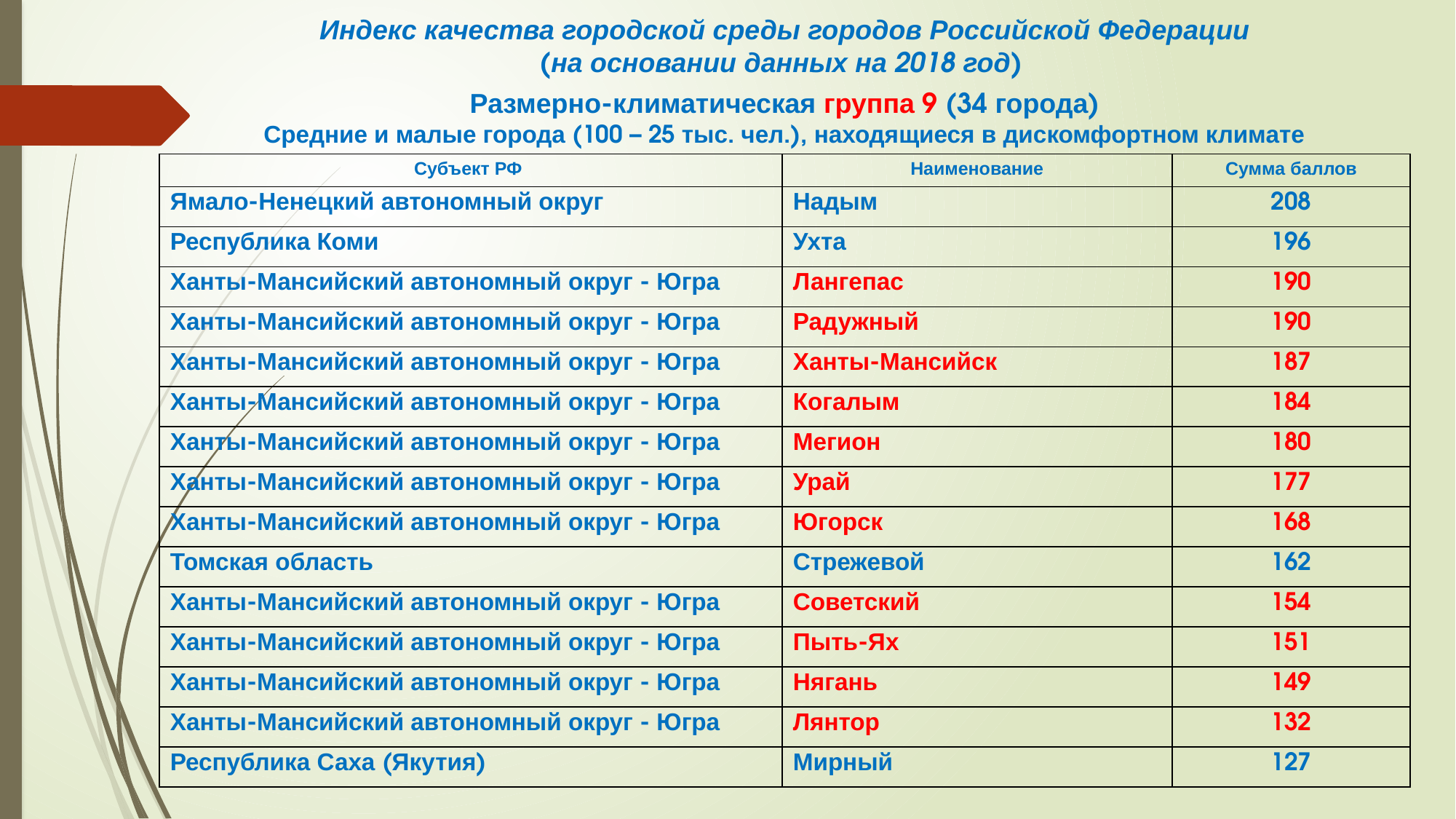

Индекс качества городской среды городов Российской Федерации
(на основании данных на 2018 год)
Размерно-климатическая группа 9 (34 города)
Средние и малые города (100 – 25 тыс. чел.), находящиеся в дискомфортном климате
| Субъект РФ | Наименование | Сумма баллов |
| --- | --- | --- |
| Ямало-Ненецкий автономный округ | Надым | 208 |
| Республика Коми | Ухта | 196 |
| Ханты-Мансийский автономный округ - Югра | Лангепас | 190 |
| Ханты-Мансийский автономный округ - Югра | Радужный | 190 |
| Ханты-Мансийский автономный округ - Югра | Ханты-Мансийск | 187 |
| Ханты-Мансийский автономный округ - Югра | Когалым | 184 |
| Ханты-Мансийский автономный округ - Югра | Мегион | 180 |
| Ханты-Мансийский автономный округ - Югра | Урай | 177 |
| Ханты-Мансийский автономный округ - Югра | Югорск | 168 |
| Томская область | Стрежевой | 162 |
| Ханты-Мансийский автономный округ - Югра | Советский | 154 |
| Ханты-Мансийский автономный округ - Югра | Пыть-Ях | 151 |
| Ханты-Мансийский автономный округ - Югра | Нягань | 149 |
| Ханты-Мансийский автономный округ - Югра | Лянтор | 132 |
| Республика Саха (Якутия) | Мирный | 127 |